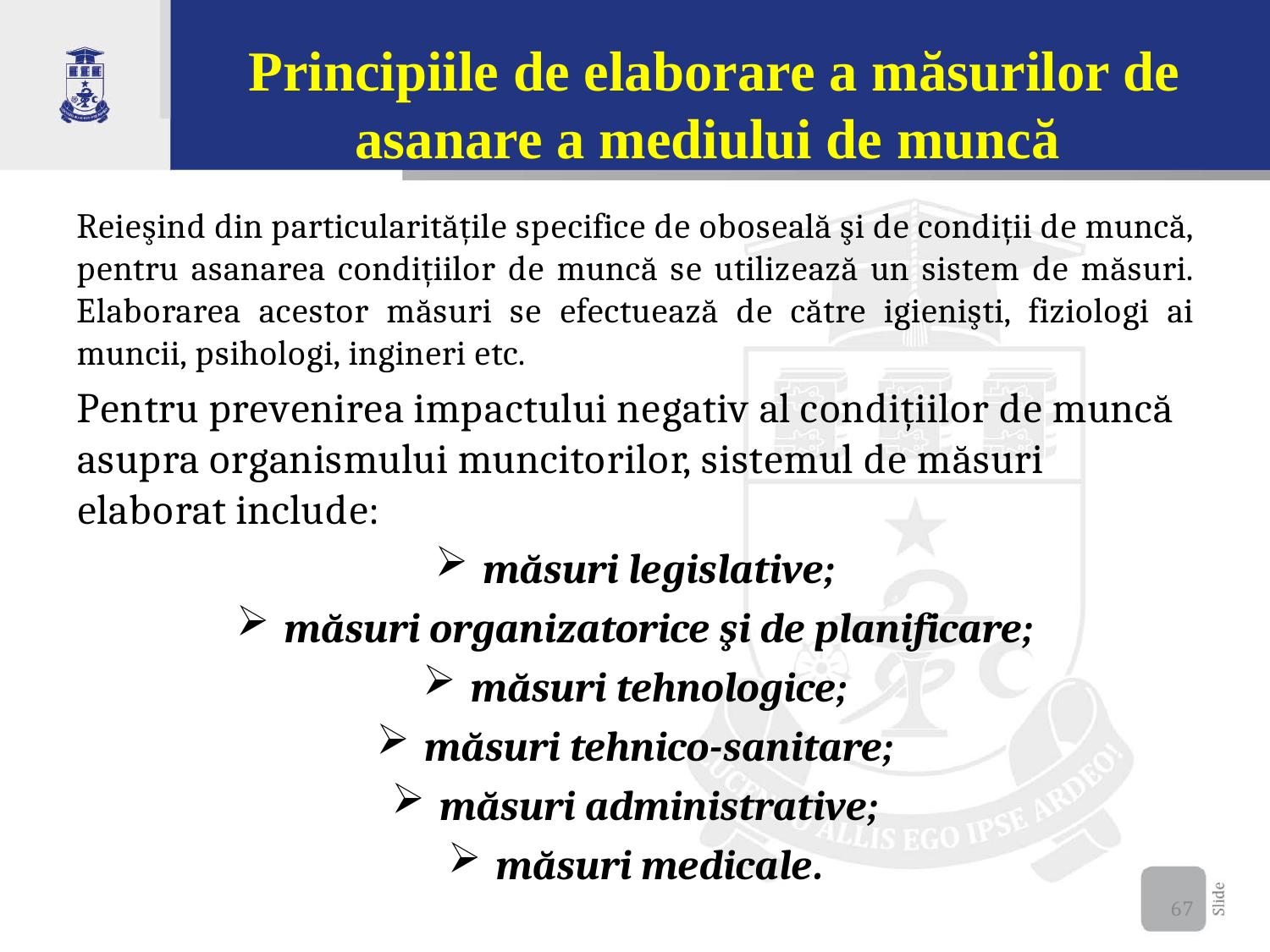

# Principiile de elaborare a măsurilor de asanare a mediului de muncă
Reieşind din particularităţile specifice de oboseală şi de condiţii de muncă, pentru asanarea condiţiilor de muncă se utilizează un sistem de măsuri. Elaborarea acestor măsuri se efectuează de către igienişti, fiziologi ai muncii, psihologi, ingineri etc.
Pentru prevenirea impactului negativ al condiţiilor de muncă asupra organismului muncitorilor, sistemul de măsuri elaborat include:
măsuri legislative;
măsuri organizatorice şi de planificare;
măsuri tehnologice;
măsuri tehnico-sanitare;
măsuri administrative;
măsuri medicale.

67